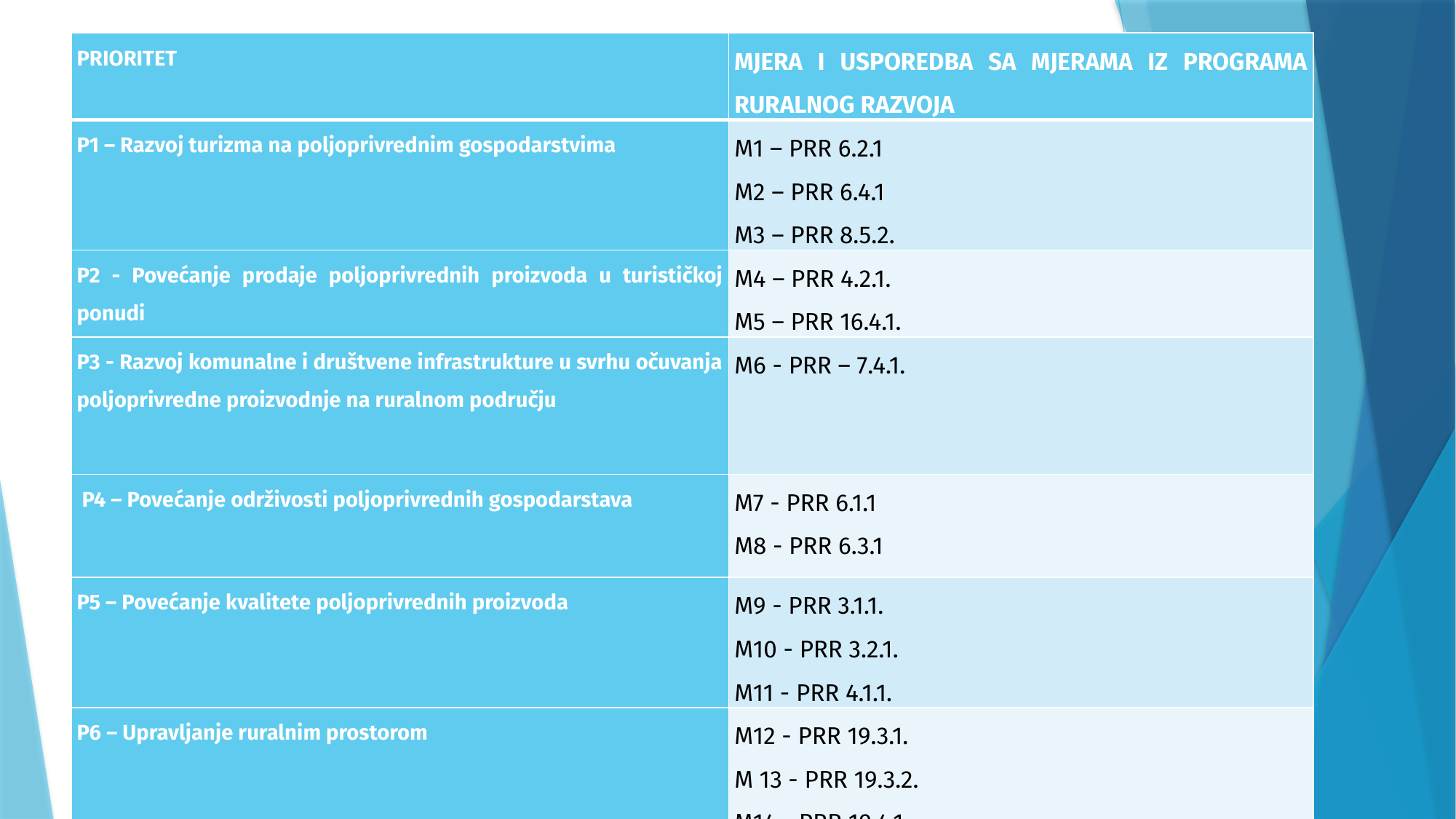

| PRIORITET | MJERA I USPOREDBA SA MJERAMA IZ PROGRAMA RURALNOG RAZVOJA |
| --- | --- |
| P1 – Razvoj turizma na poljoprivrednim gospodarstvima | M1 – PRR 6.2.1 M2 – PRR 6.4.1 M3 – PRR 8.5.2. |
| P2 - Povećanje prodaje poljoprivrednih proizvoda u turističkoj ponudi | M4 – PRR 4.2.1. M5 – PRR 16.4.1. |
| P3 - Razvoj komunalne i društvene infrastrukture u svrhu očuvanja poljoprivredne proizvodnje na ruralnom području | M6 - PRR – 7.4.1. |
| P4 – Povećanje održivosti poljoprivrednih gospodarstava | M7 - PRR 6.1.1 M8 - PRR 6.3.1 |
| P5 – Povećanje kvalitete poljoprivrednih proizvoda | M9 - PRR 3.1.1. M10 - PRR 3.2.1. M11 - PRR 4.1.1. |
| P6 – Upravljanje ruralnim prostorom | M12 - PRR 19.3.1. M 13 - PRR 19.3.2. M14 - PRR 19.4.1. |